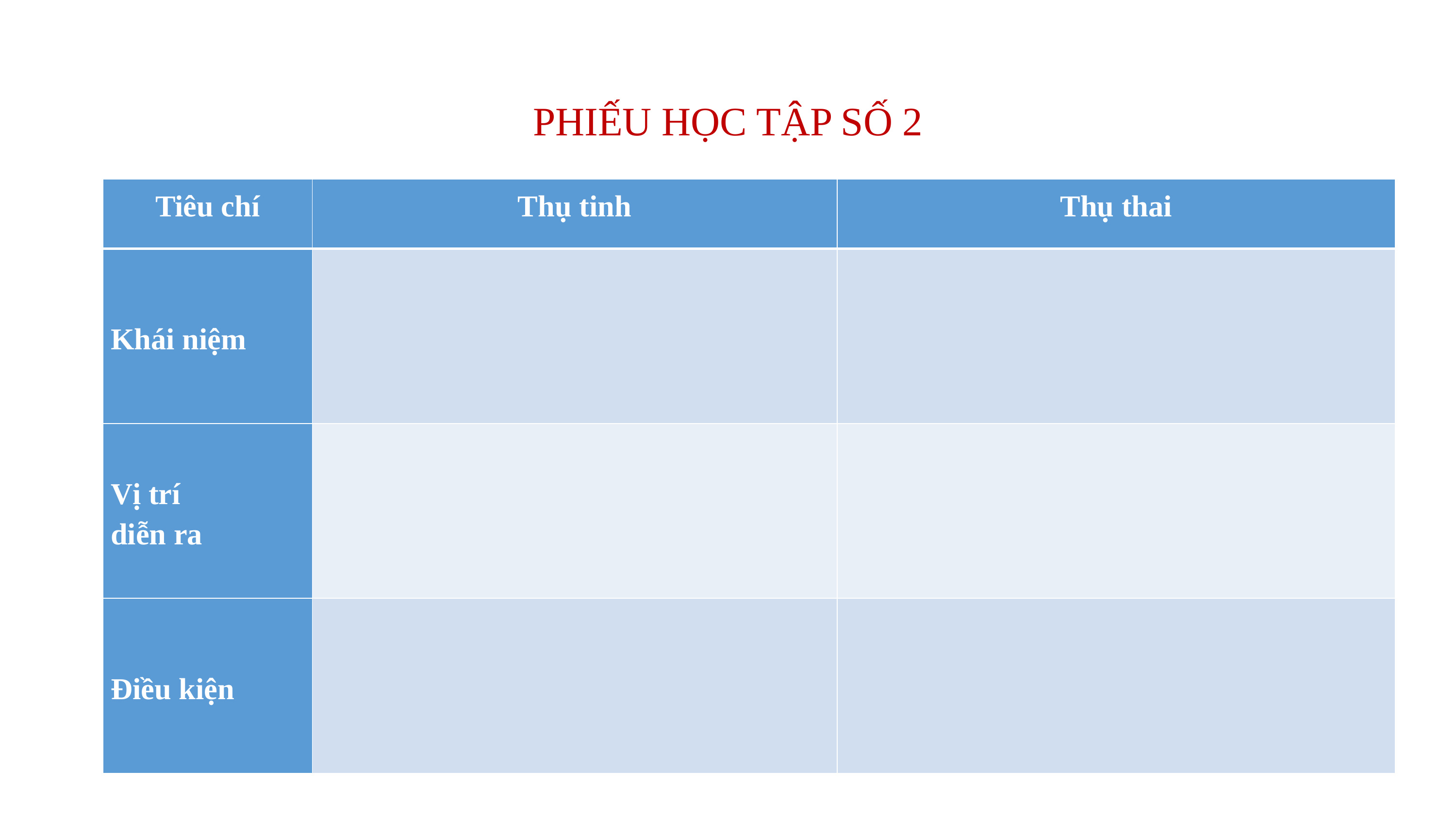

# PHIẾU HỌC TẬP SỐ 2
| Tiêu chí | Thụ tinh | Thụ thai |
| --- | --- | --- |
| Khái niệm |  |  |
| Vị trí diễn ra |  |  |
| Điều kiện |  |  |